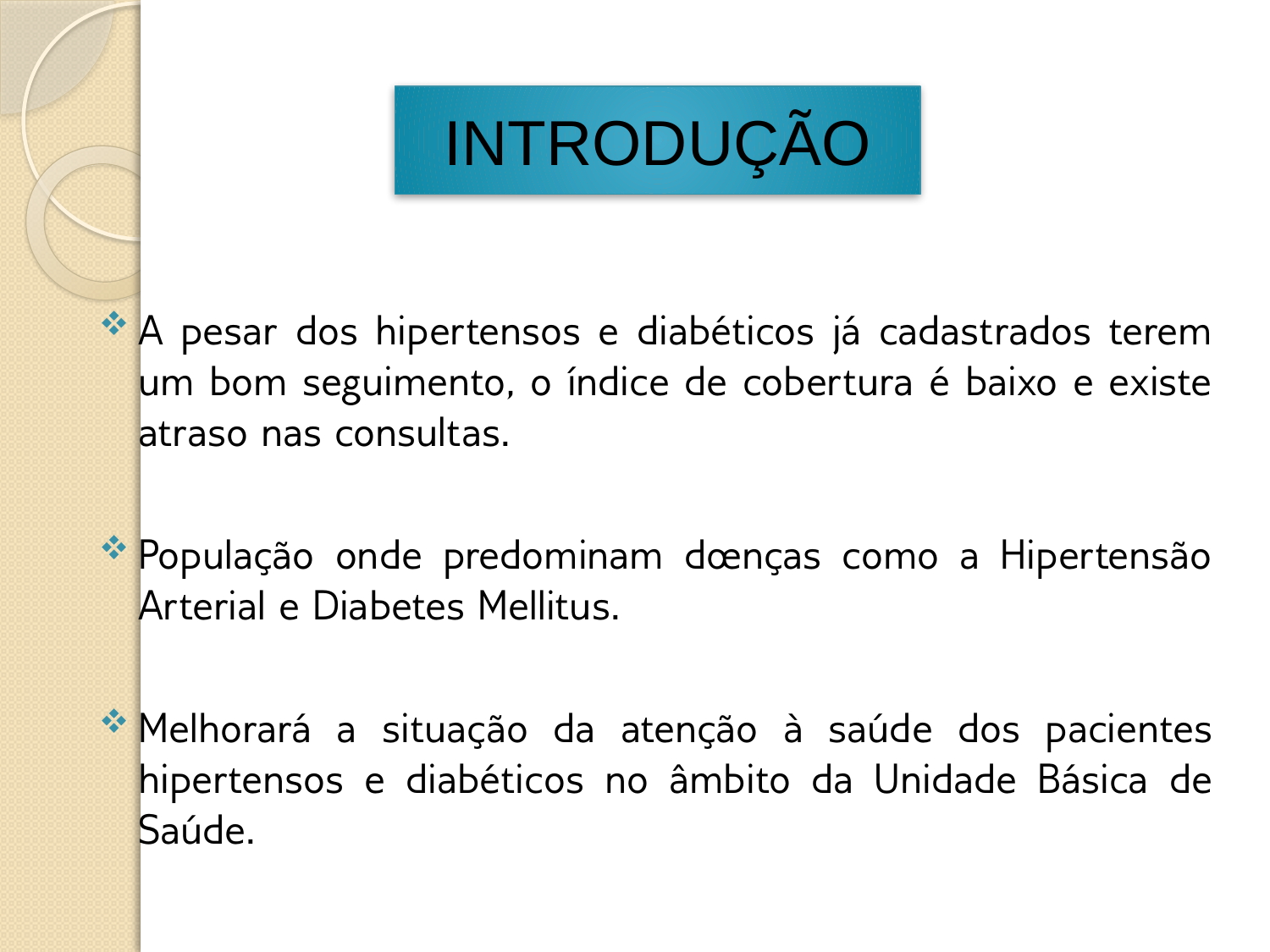

# INTRODUÇÃO
A pesar dos hipertensos e diabéticos já cadastrados terem um bom seguimento, o índice de cobertura é baixo e existe atraso nas consultas.

População onde predominam doenças como a Hipertensão Arterial e Diabetes Mellitus.

Melhorará a situação da atenção à saúde dos pacientes hipertensos e diabéticos no âmbito da Unidade Básica de Saúde.